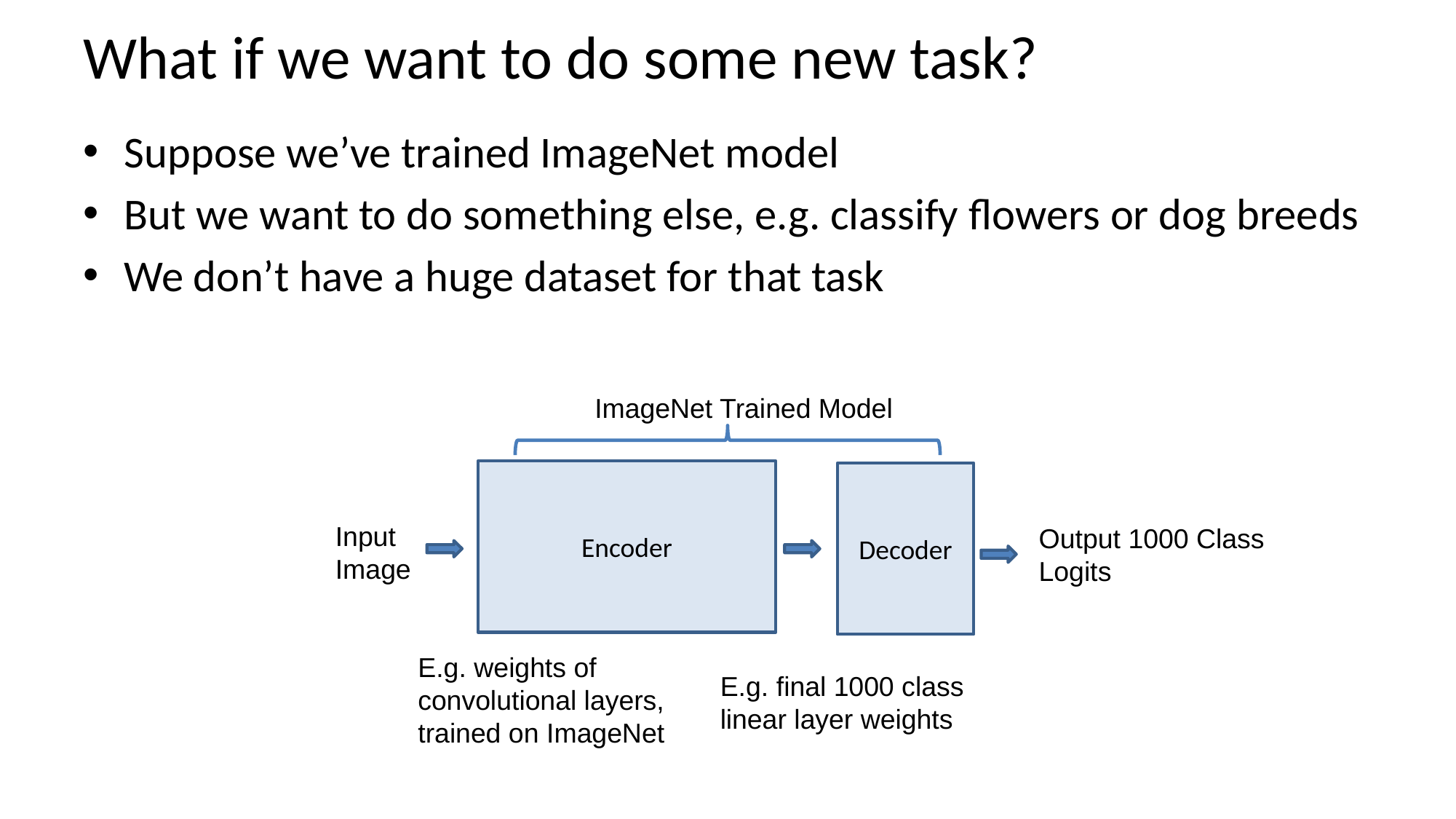

# What if we want to do some new task?
Suppose we’ve trained ImageNet model
But we want to do something else, e.g. classify flowers or dog breeds
We don’t have a huge dataset for that task

ImageNet Trained Model
Encoder
Decoder
Input
Image
Output 1000 Class
Logits

E.g. weights of convolutional layers, trained on ImageNet
E.g. final 1000 class linear layer weights